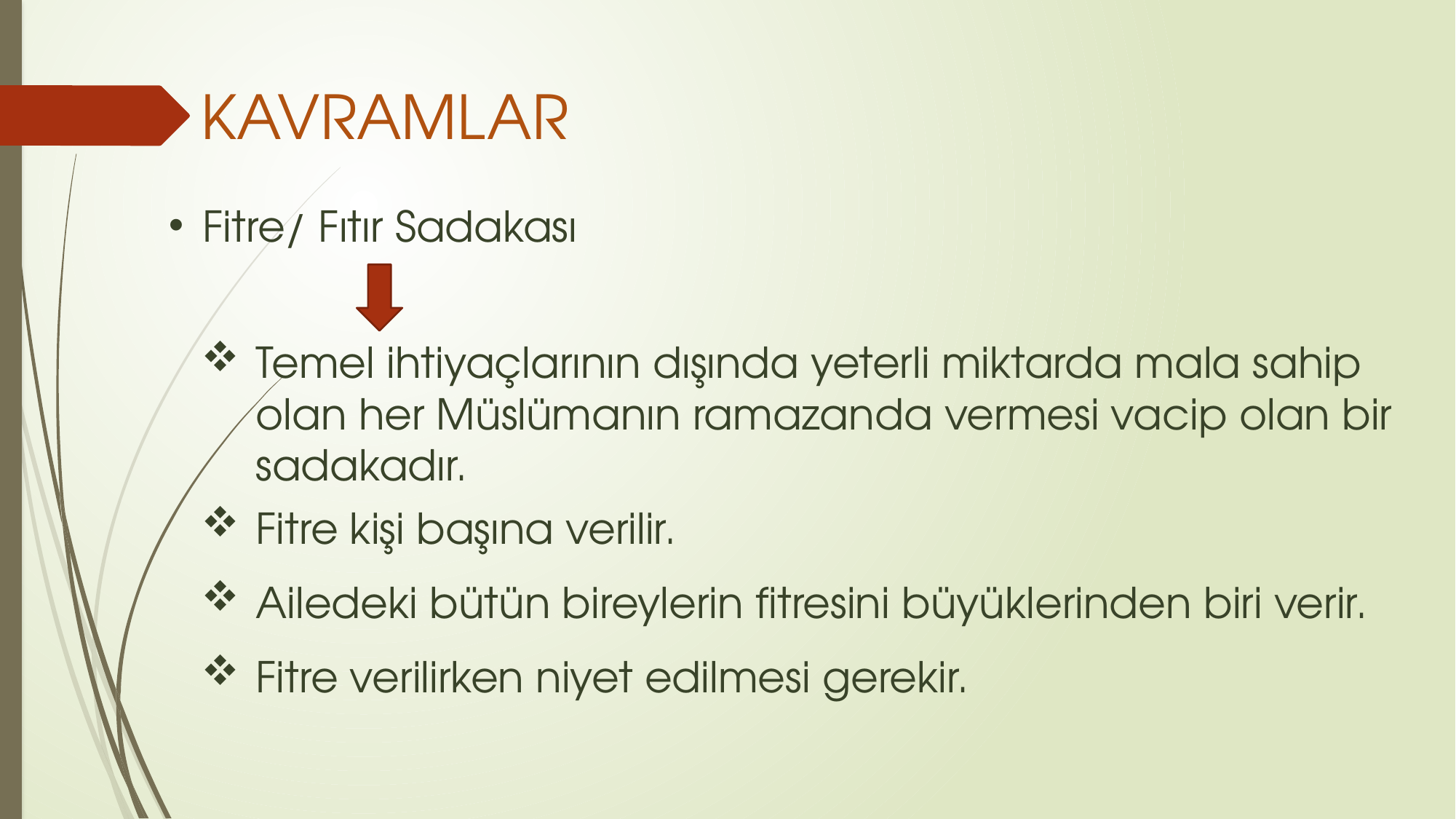

KAVRAMLAR
Fitre/ Fıtır Sadakası

Temel ihtiyaçlarının dışında yeterli miktarda mala sahip olan her Müslümanın ramazanda vermesi vacip olan bir sadakadır.
Fitre kişi başına verilir.
Ailedeki bütün bireylerin fitresini büyüklerinden biri verir.
Fitre verilirken niyet edilmesi gerekir.